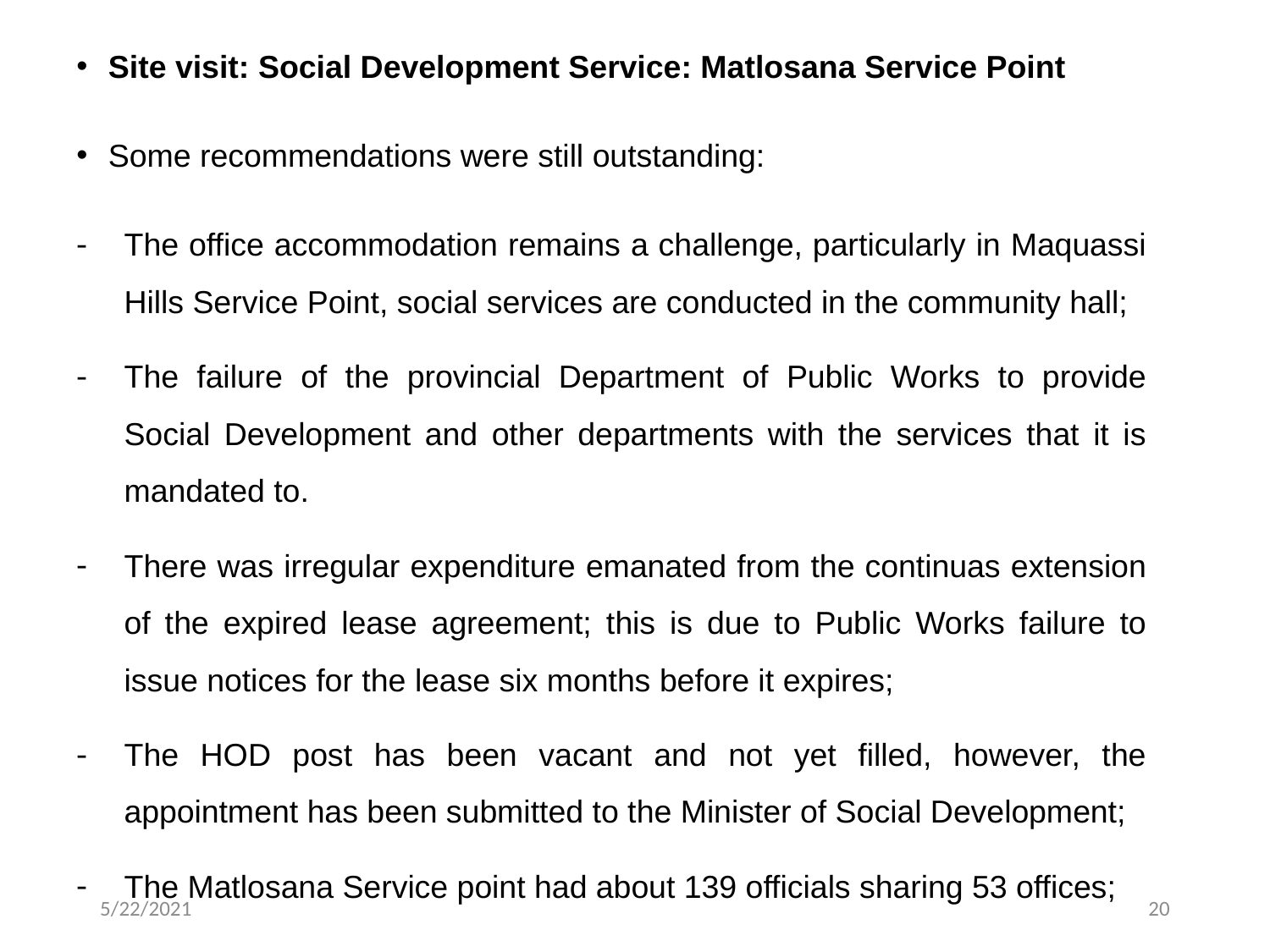

Site visit: Social Development Service: Matlosana Service Point
Some recommendations were still outstanding:
The office accommodation remains a challenge, particularly in Maquassi Hills Service Point, social services are conducted in the community hall;
The failure of the provincial Department of Public Works to provide Social Development and other departments with the services that it is mandated to.
There was irregular expenditure emanated from the continuas extension of the expired lease agreement; this is due to Public Works failure to issue notices for the lease six months before it expires;
The HOD post has been vacant and not yet filled, however, the appointment has been submitted to the Minister of Social Development;
The Matlosana Service point had about 139 officials sharing 53 offices;

5/22/2021
20